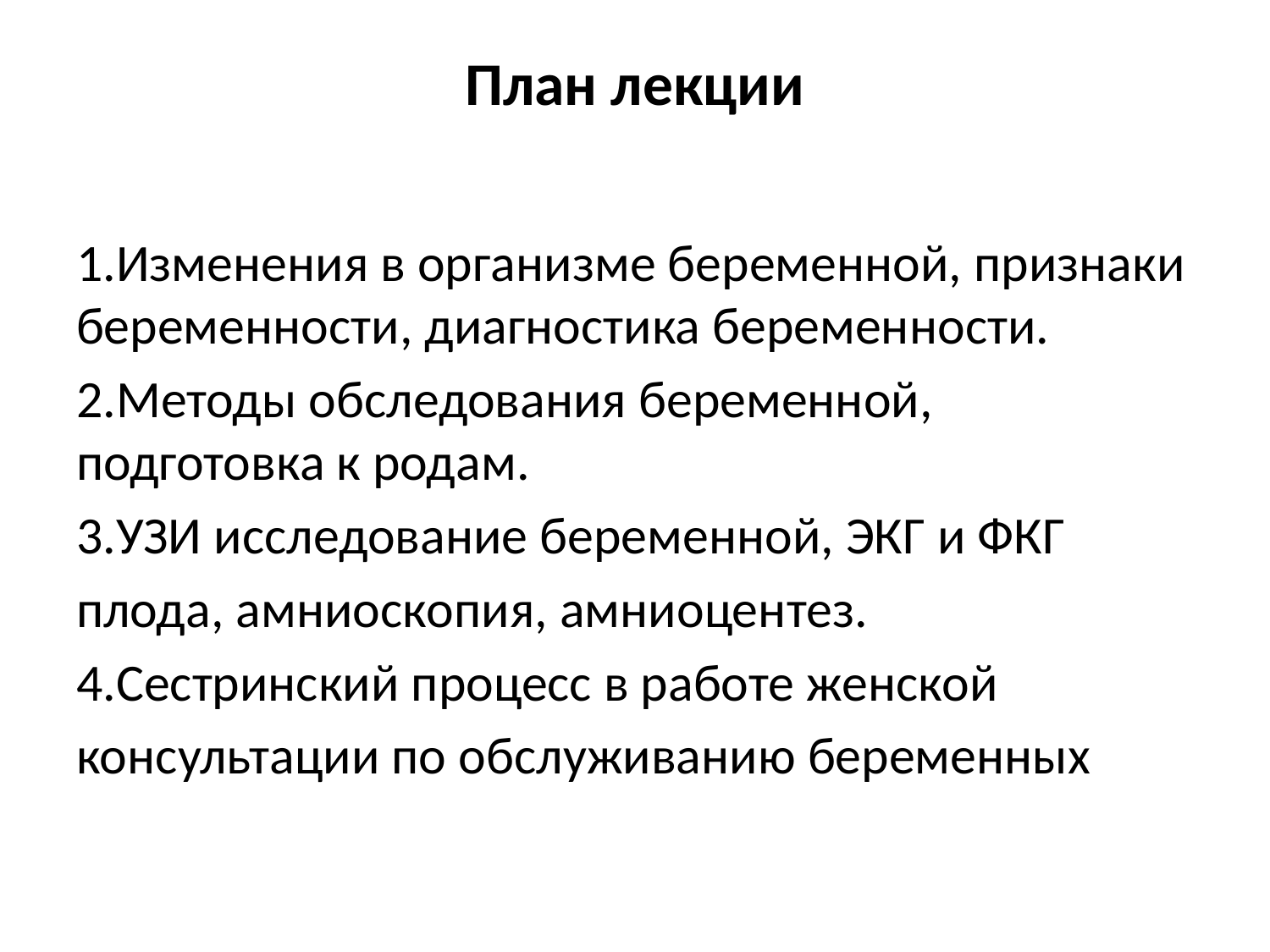

# План лекции
1.Изменения в организме беременной, признаки беременности, диагностика беременности.
2.Методы обследования беременной, подготовка к родам.
3.УЗИ исследование беременной, ЭКГ и ФКГ
плода, амниоскопия, амниоцентез.
4.Сестринский процесс в работе женской
консультации по обслуживанию беременных